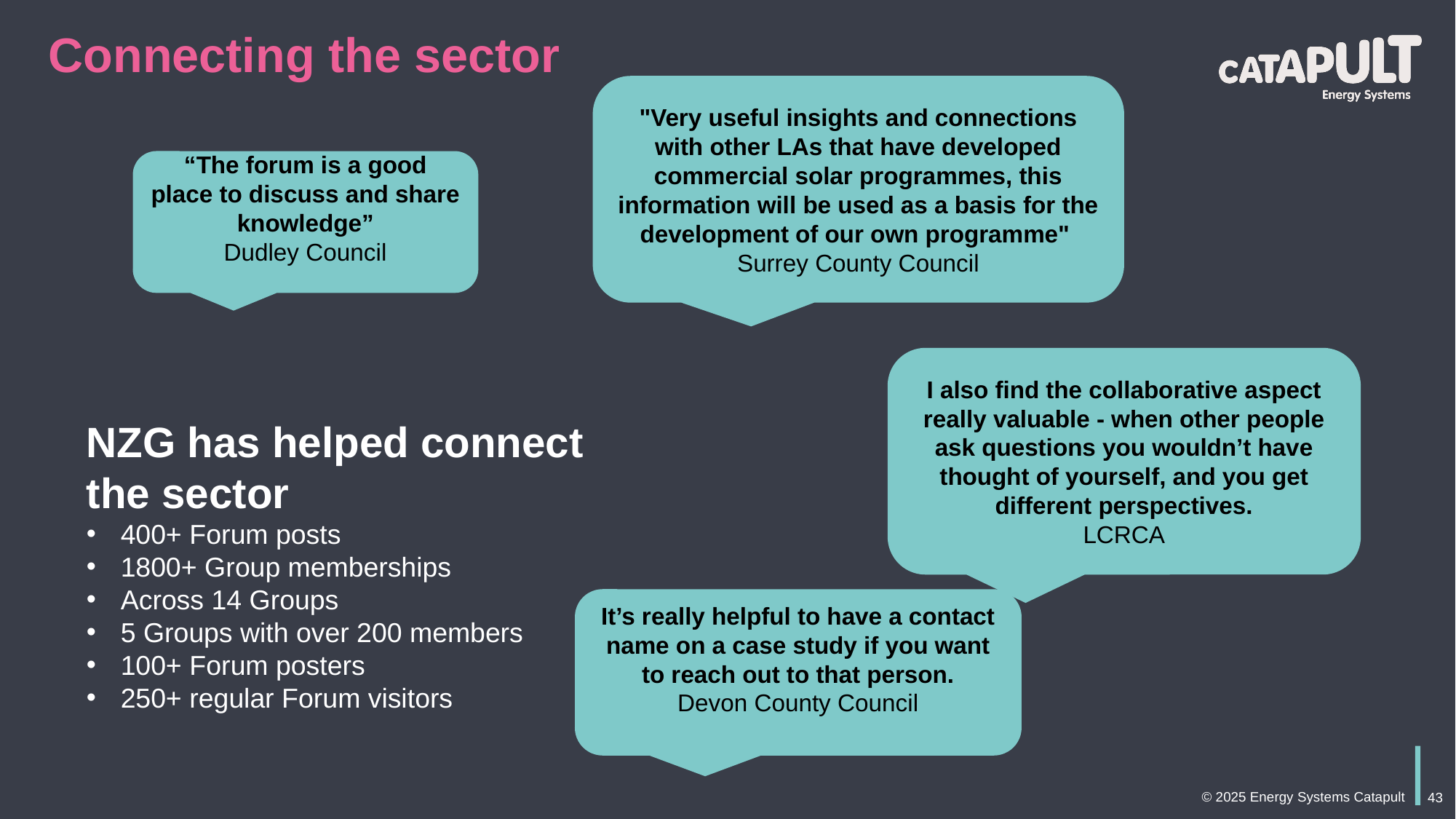

Connecting the sector
"Very useful insights and connections with other LAs that have developed commercial solar programmes, this information will be used as a basis for the development of our own programme"
Surrey County Council
“The forum is a good place to discuss and share knowledge”
Dudley Council

I also find the collaborative aspect really valuable - when other people ask questions you wouldn’t have thought of yourself, and you get different perspectives.
LCRCA
NZG has helped connect the sector
400+ Forum posts
1800+ Group memberships
Across 14 Groups
5 Groups with over 200 members
100+ Forum posters
250+ regular Forum visitors

It’s really helpful to have a contact name on a case study if you want to reach out to that person.
Devon County Council

43